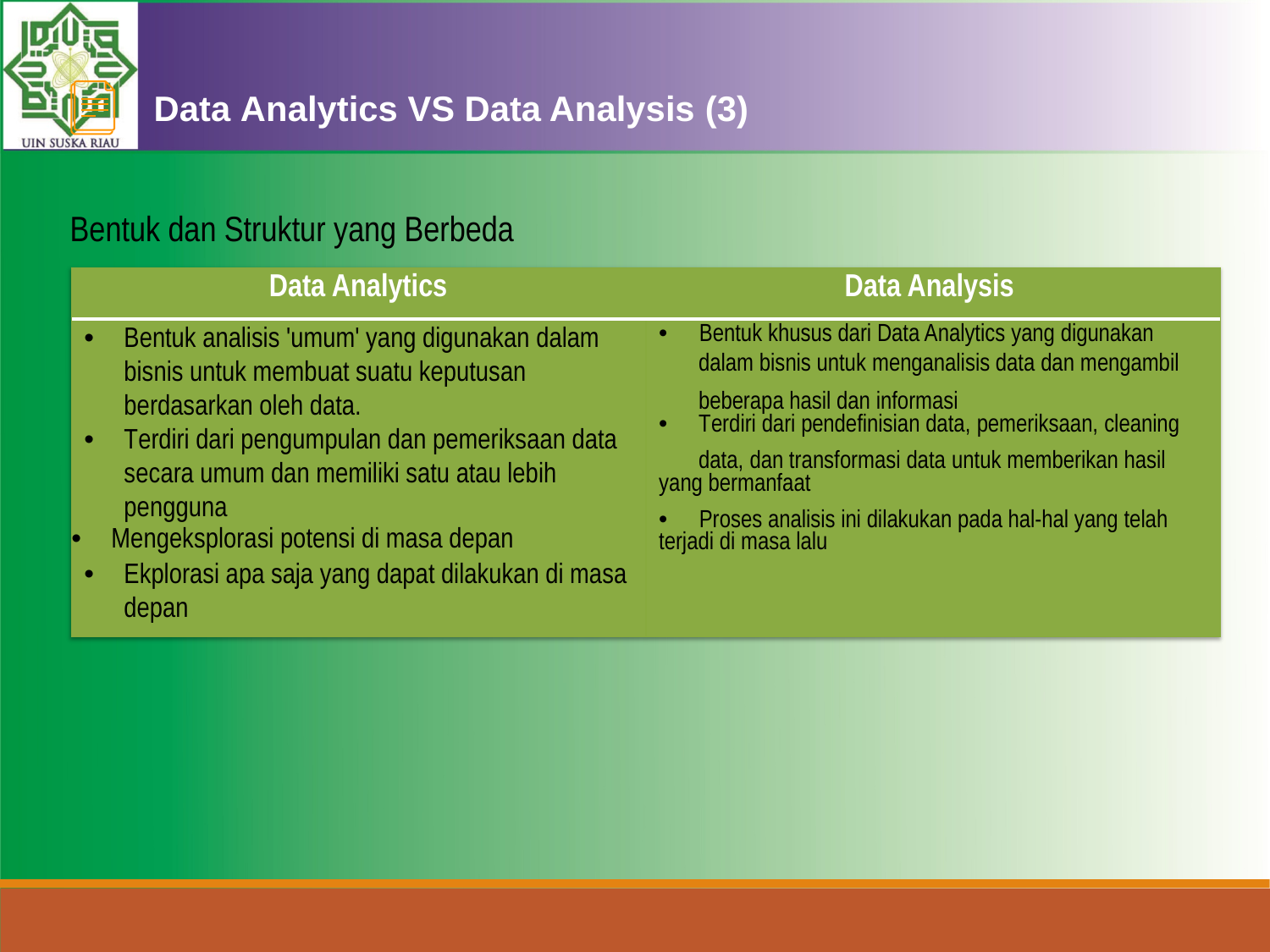

Data Analytics VS Data
Analysis (3)

Bentuk dan Struktur yang Berbeda

Data Analytics                                                       Data Analysis

•	Bentuk analisis 'umum' yang digunakan dalam bisnis untuk membuat suatu keputusan berdasarkan oleh data.
•	Terdiri dari pengumpulan dan pemeriksaan data secara umum dan memiliki satu atau lebih pengguna
•   Mengeksplorasi potensi di masa depan
•	Ekplorasi apa saja yang dapat dilakukan di masa depan
•    Bentuk khusus dari Data Analytics yang digunakan
dalam bisnis untuk menganalisis data dan mengambil
•	Terdiri dari pendefinisian data, pemeriksaan, cleaning
yang bermanfaat
terjadi di masa lalu
beberapa hasil dan informasi
data, dan transformasi data untuk memberikan hasil
•    Proses analisis ini dilakukan pada hal-hal yang telah